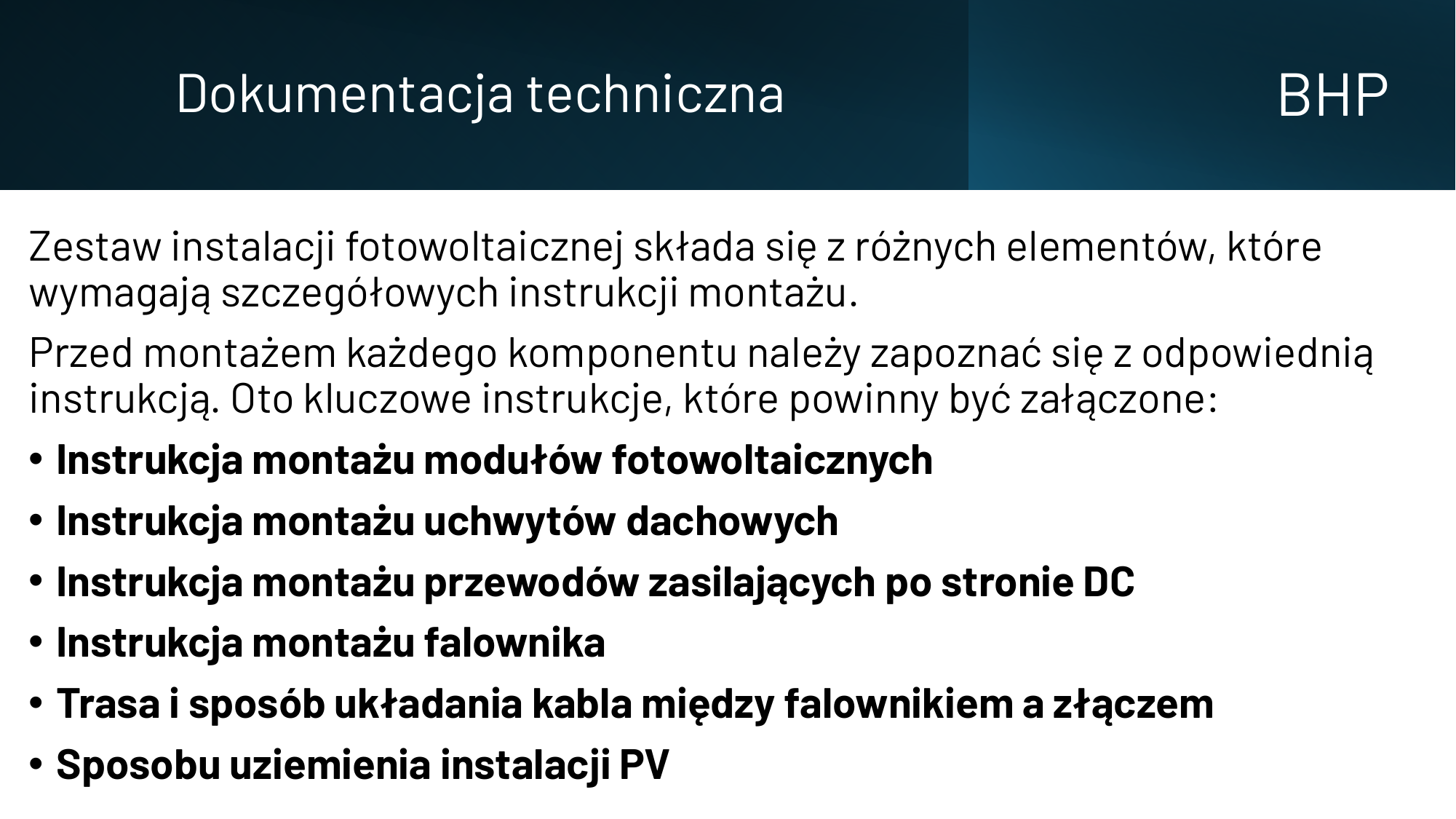

Dokumentacja techniczna
# BHP
Zestaw instalacji fotowoltaicznej składa się z różnych elementów, które wymagają szczegółowych instrukcji montażu.
Przed montażem każdego komponentu należy zapoznać się z odpowiednią instrukcją. Oto kluczowe instrukcje, które powinny być załączone:
Instrukcja montażu modułów fotowoltaicznych
Instrukcja montażu uchwytów dachowych
Instrukcja montażu przewodów zasilających po stronie DC
Instrukcja montażu falownika
Trasa i sposób układania kabla między falownikiem a złączem
Sposobu uziemienia instalacji PV